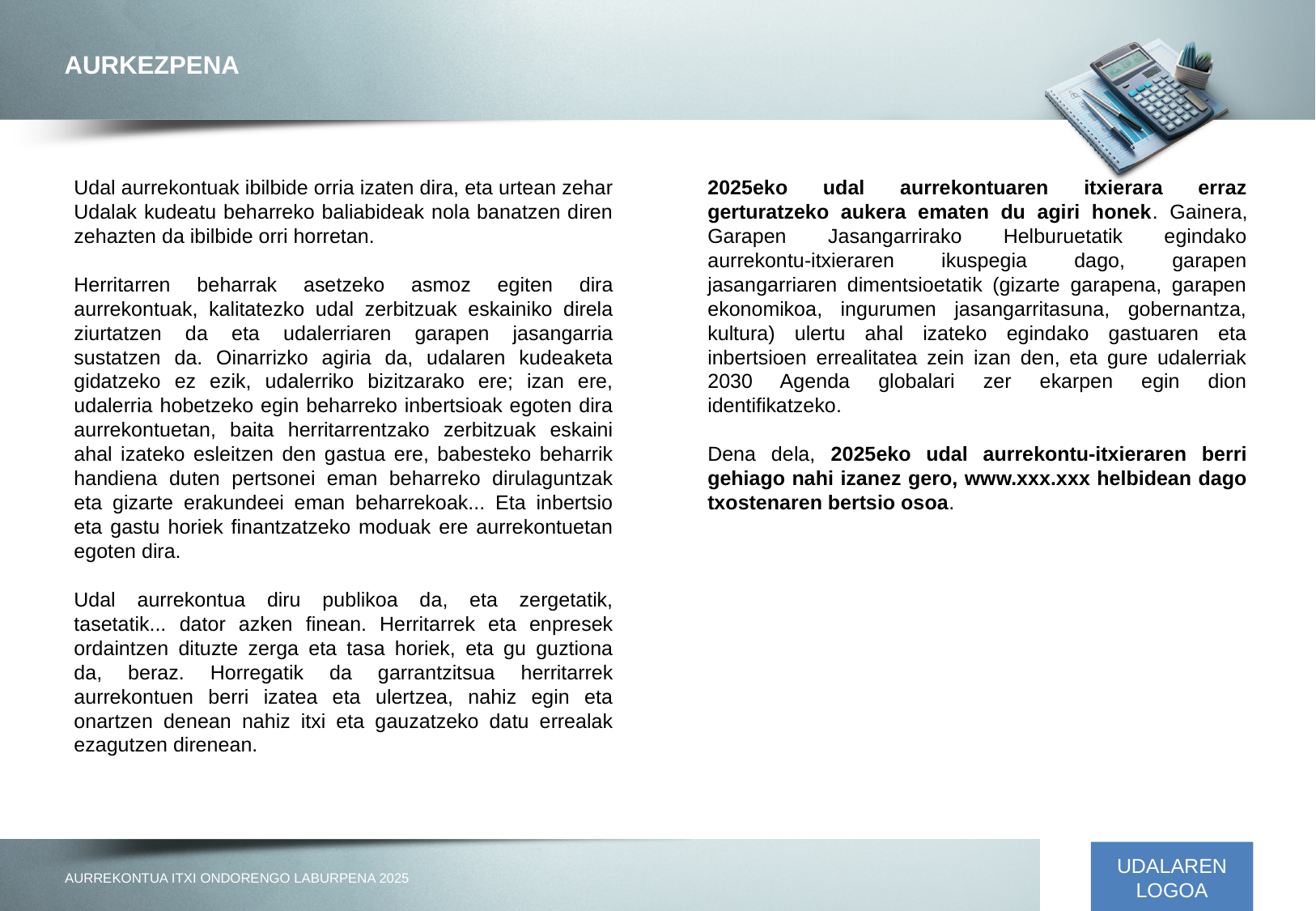

AURKEZPENA
Udal aurrekontuak ibilbide orria izaten dira, eta urtean zehar Udalak kudeatu beharreko baliabideak nola banatzen diren zehazten da ibilbide orri horretan.

Herritarren beharrak asetzeko asmoz egiten dira aurrekontuak, kalitatezko udal zerbitzuak eskainiko direla ziurtatzen da eta udalerriaren garapen jasangarria sustatzen da. Oinarrizko agiria da, udalaren kudeaketa gidatzeko ez ezik, udalerriko bizitzarako ere; izan ere, udalerria hobetzeko egin beharreko inbertsioak egoten dira aurrekontuetan, baita herritarrentzako zerbitzuak eskaini ahal izateko esleitzen den gastua ere, babesteko beharrik handiena duten pertsonei eman beharreko dirulaguntzak eta gizarte erakundeei eman beharrekoak... Eta inbertsio eta gastu horiek finantzatzeko moduak ere aurrekontuetan egoten dira.

Udal aurrekontua diru publikoa da, eta zergetatik, tasetatik... dator azken finean. Herritarrek eta enpresek ordaintzen dituzte zerga eta tasa horiek, eta gu guztiona da, beraz. Horregatik da garrantzitsua herritarrek aurrekontuen berri izatea eta ulertzea, nahiz egin eta onartzen denean nahiz itxi eta gauzatzeko datu errealak ezagutzen direnean.
2025eko udal aurrekontuaren itxierara erraz gerturatzeko aukera ematen du agiri honek. Gainera, Garapen Jasangarrirako Helburuetatik egindako aurrekontu-itxieraren ikuspegia dago, garapen jasangarriaren dimentsioetatik (gizarte garapena, garapen ekonomikoa, ingurumen jasangarritasuna, gobernantza, kultura) ulertu ahal izateko egindako gastuaren eta inbertsioen errealitatea zein izan den, eta gure udalerriak 2030 Agenda globalari zer ekarpen egin dion identifikatzeko.

Dena dela, 2025eko udal aurrekontu-itxieraren berri gehiago nahi izanez gero, www.xxx.xxx helbidean dago txostenaren bertsio osoa.